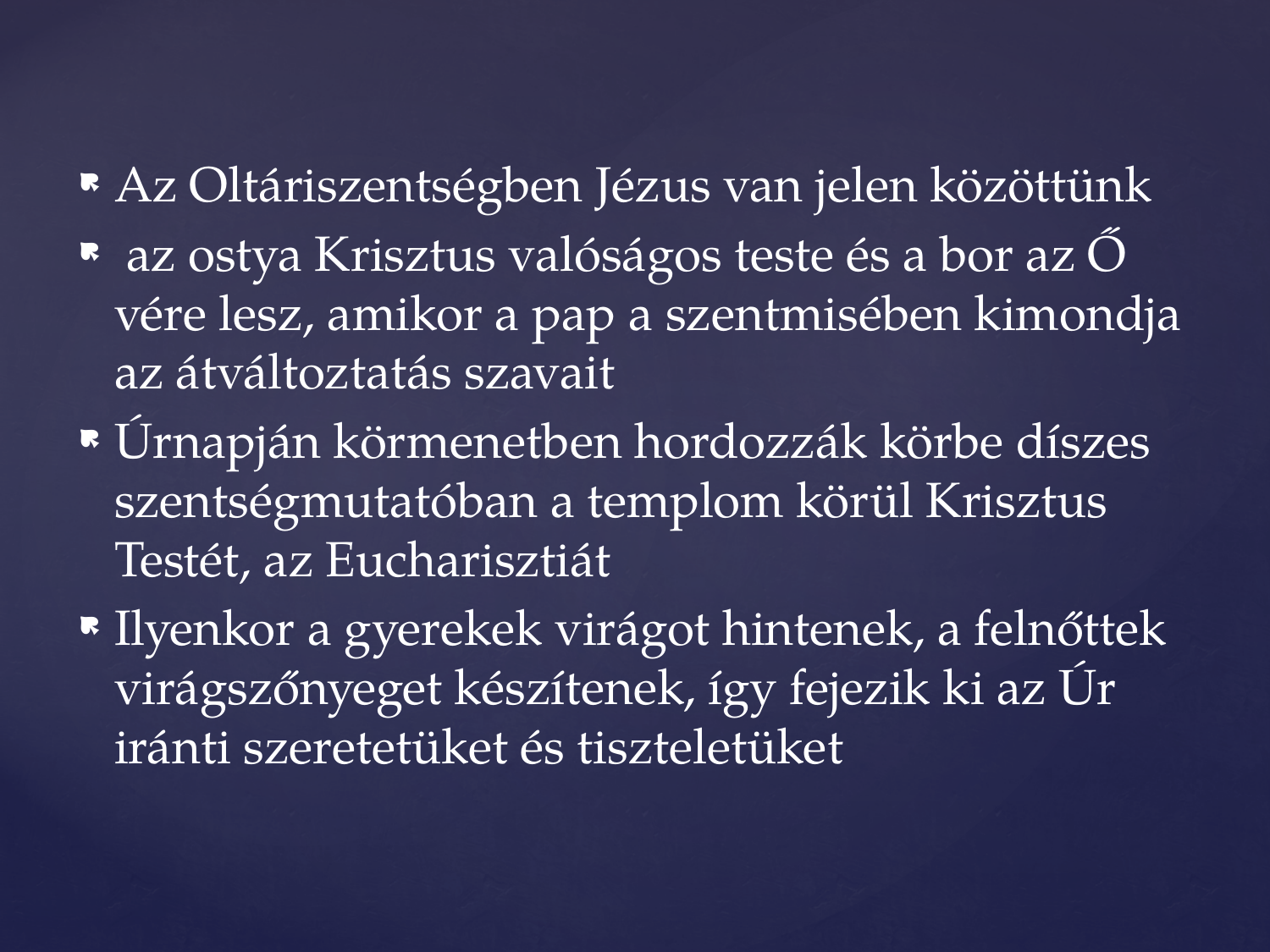

Az Oltáriszentségben Jézus van jelen közöttünk
 az ostya Krisztus valóságos teste és a bor az Ő vére lesz, amikor a pap a szentmisében kimondja az átváltoztatás szavait
Úrnapján körmenetben hordozzák körbe díszes szentségmutatóban a templom körül Krisztus Testét, az Eucharisztiát
Ilyenkor a gyerekek virágot hintenek, a felnőttek virágszőnyeget készítenek, így fejezik ki az Úr iránti szeretetüket és tiszteletüket